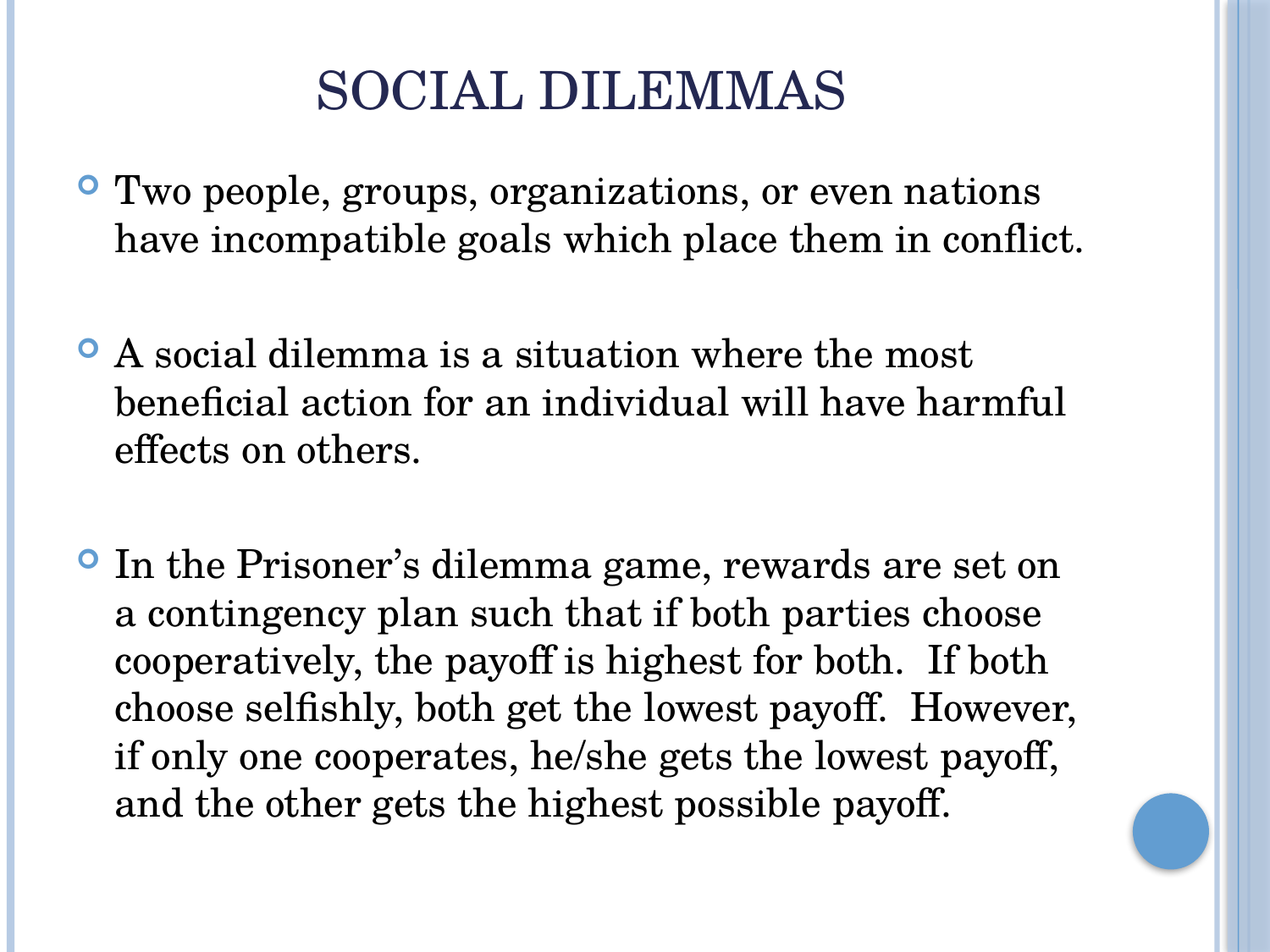

# Social Dilemmas
Two people, groups, organizations, or even nations have incompatible goals which place them in conflict.

A social dilemma is a situation where the most beneficial action for an individual will have harmful effects on others.

In the Prisoner’s dilemma game, rewards are set on a contingency plan such that if both parties choose cooperatively, the payoff is highest for both.  If both choose selfishly, both get the lowest payoff.  However, if only one cooperates, he/she gets the lowest payoff, and the other gets the highest possible payoff.